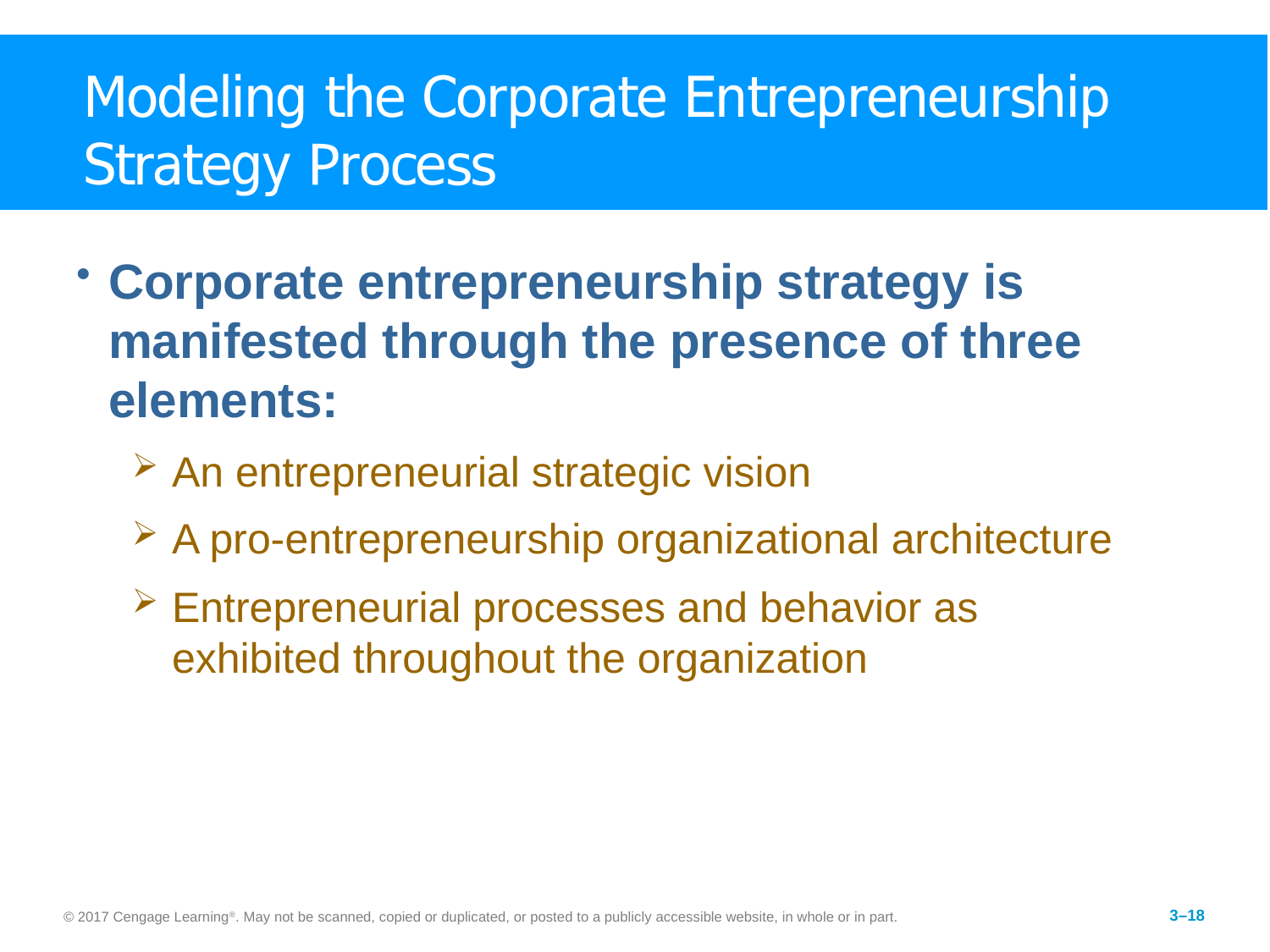

# Modeling the Corporate Entrepreneurship Strategy Process
Corporate entrepreneurship strategy is manifested through the presence of three elements:
An entrepreneurial strategic vision
A pro-entrepreneurship organizational architecture
Entrepreneurial processes and behavior as exhibited throughout the organization
© 2017 Cengage Learning®. May not be scanned, copied or duplicated, or posted to a publicly accessible website, in whole or in part.
3–18